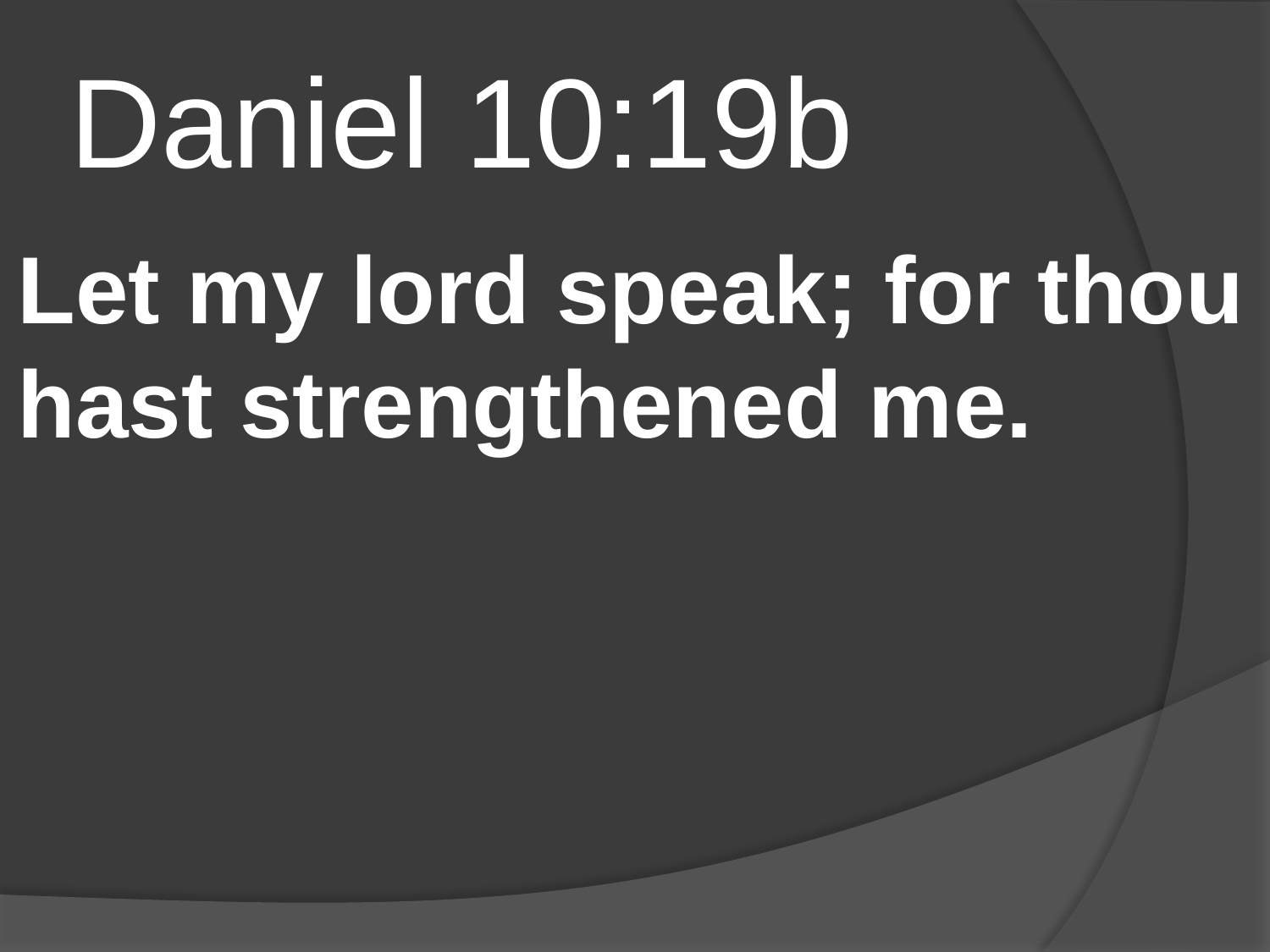

# Daniel 10:19b
Let my lord speak; for thou hast strengthened me.